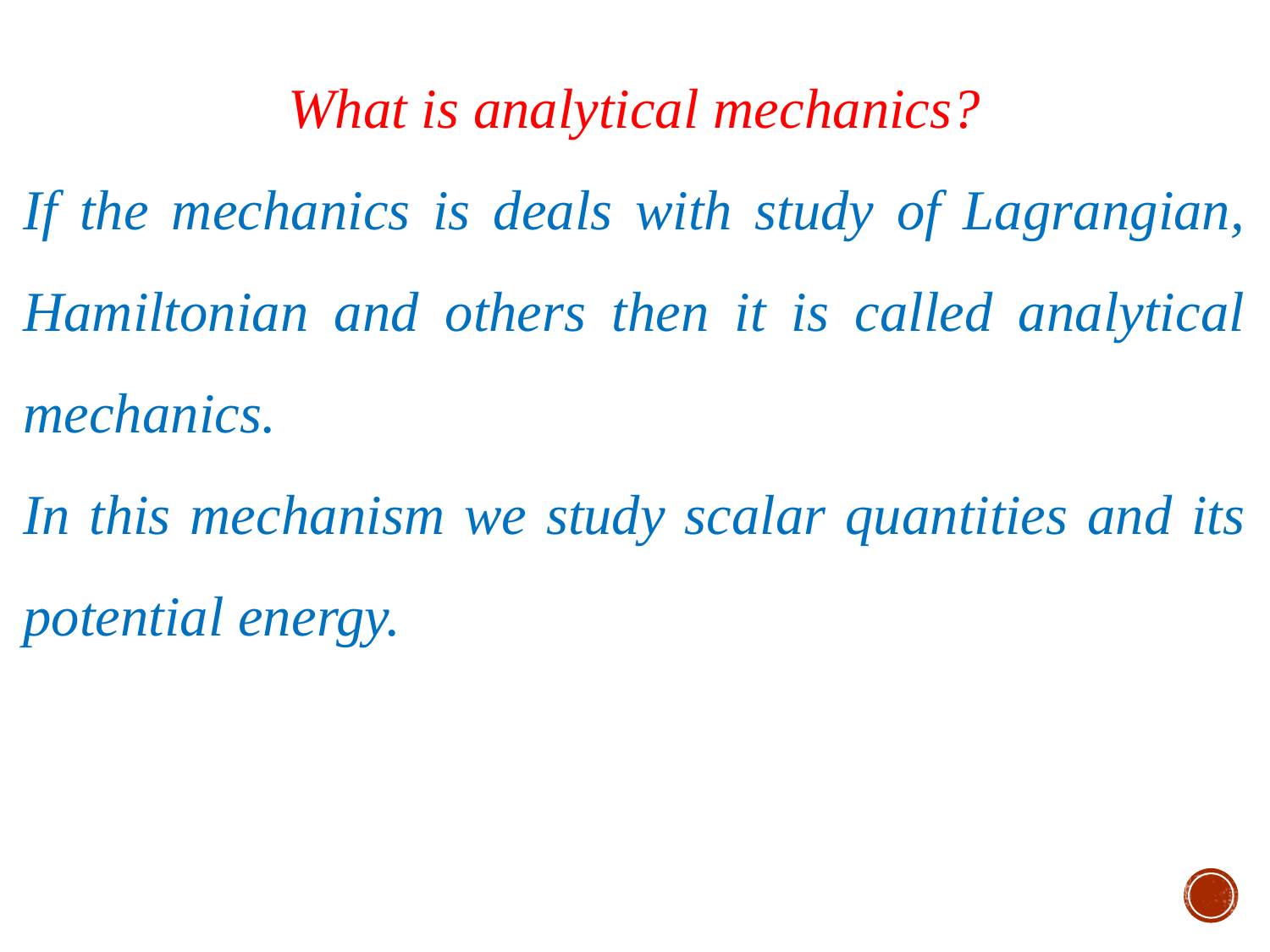

What is analytical mechanics?
If the mechanics is deals with study of Lagrangian, Hamiltonian and others then it is called analytical mechanics.
In this mechanism we study scalar quantities and its potential energy.